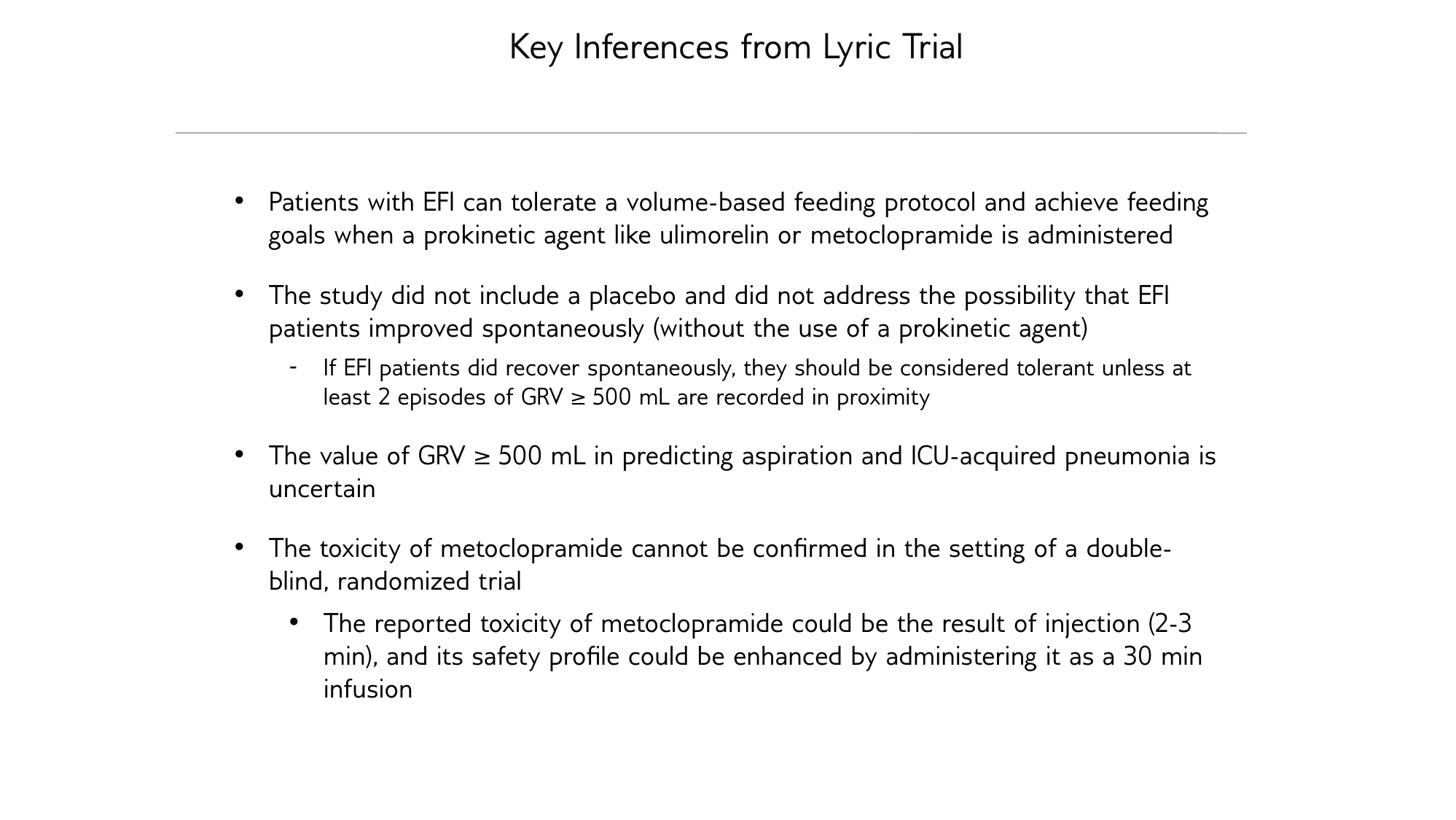

# Key Inferences from Lyric Trial
Patients with EFI can tolerate a volume-based feeding protocol and achieve feeding goals when a prokinetic agent like ulimorelin or metoclopramide is administered
The study did not include a placebo and did not address the possibility that EFI patients improved spontaneously (without the use of a prokinetic agent)
If EFI patients did recover spontaneously, they should be considered tolerant unless at least 2 episodes of GRV ≥ 500 mL are recorded in proximity
The value of GRV ≥ 500 mL in predicting aspiration and ICU-acquired pneumonia is uncertain
The toxicity of metoclopramide cannot be confirmed in the setting of a double-blind, randomized trial
The reported toxicity of metoclopramide could be the result of injection (2-3 min), and its safety profile could be enhanced by administering it as a 30 min infusion